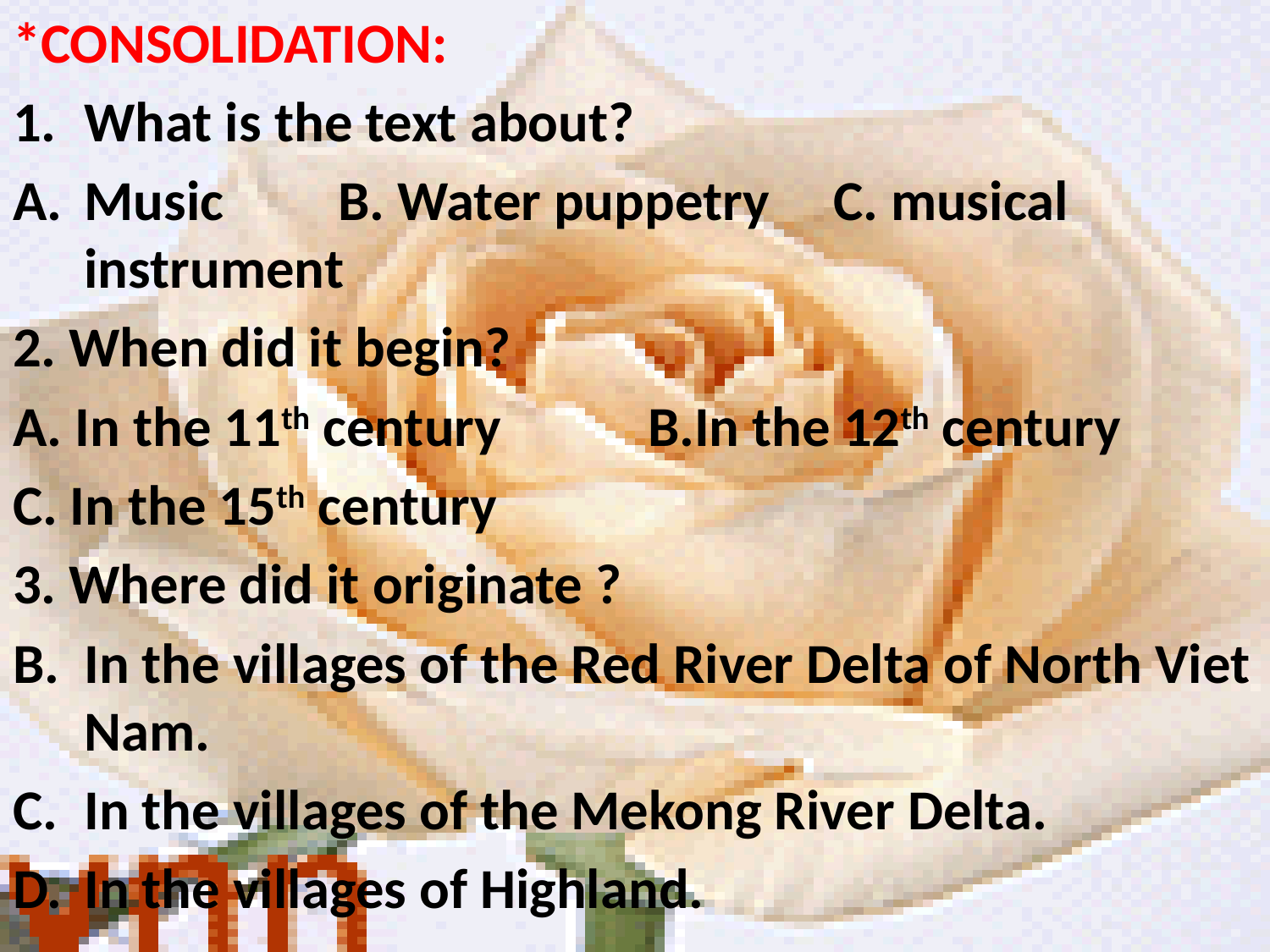

*CONSOLIDATION:
What is the text about?
Music	B. Water puppetry     C. musical instrument
2. When did it begin?
A. In the 11th century		B.In the 12th century
C. In the 15th century
3. Where did it originate ?
In the villages of the Red River Delta of North Viet Nam.
In the villages of the Mekong River Delta.
In the villages of Highland.